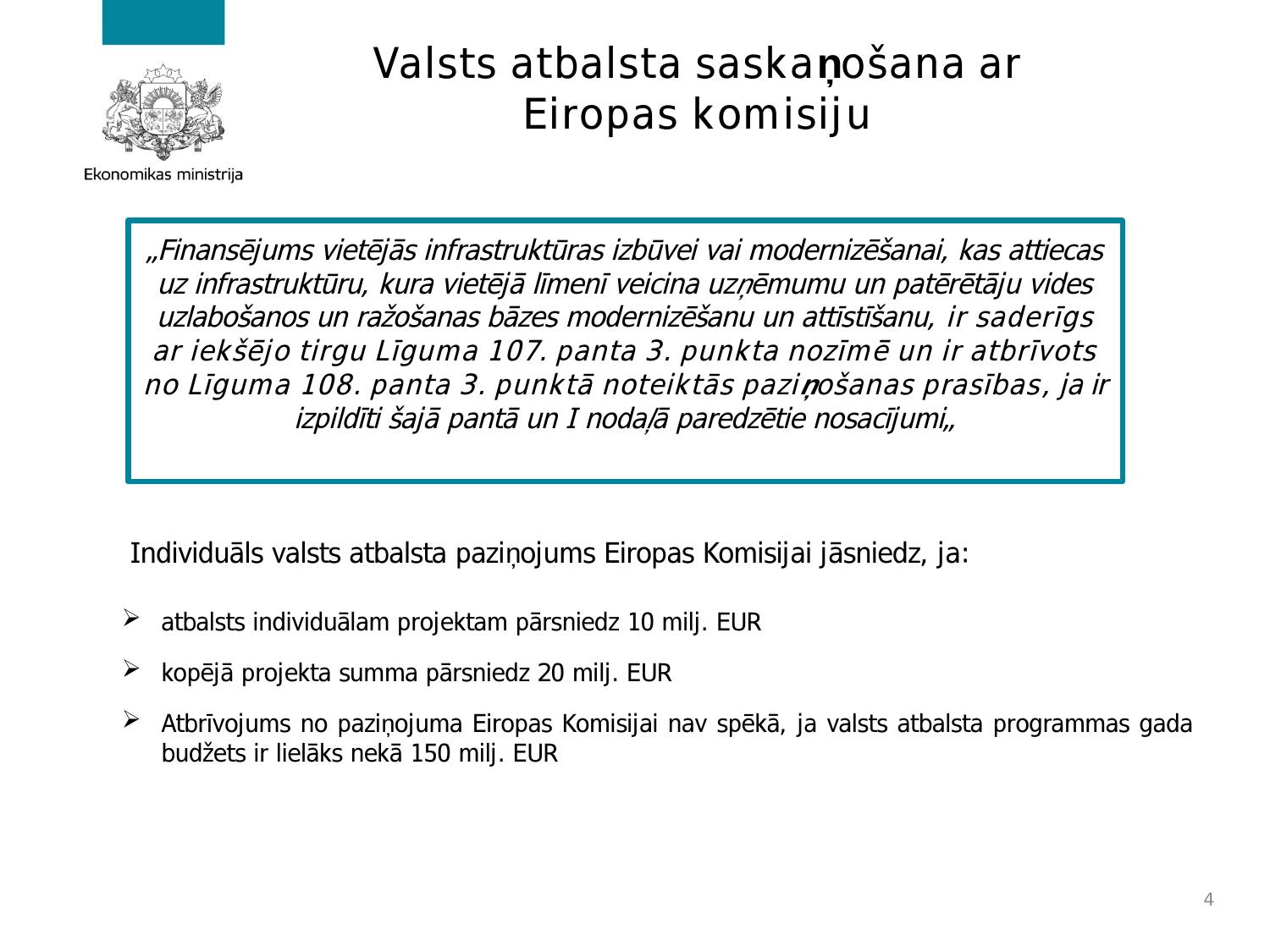

# Valsts atbalsta saskaņošana ar Eiropas komisiju

Individuāls valsts atbalsta paziņojums Eiropas Komisijai jāsniedz, ja:

„Finansējums vietējās infrastruktūras izbūvei vai modernizēšanai, kas attiecas uz infrastruktūru, kura vietējā līmenī veicina uzņēmumu un patērētāju vides uzlabošanos un ražošanas bāzes modernizēšanu un attīstīšanu, ir saderīgs ar iekšējo tirgu Līguma 107. panta 3. punkta nozīmē un ir atbrīvots no Līguma 108. panta 3. punktā noteiktās paziņošanas prasības, ja ir izpildīti šajā pantā un I nodaļā paredzētie nosacījumi„

atbalsts individuālam projektam pārsniedz 10 milj. EUR
kopējā projekta summa pārsniedz 20 milj. EUR
Atbrīvojums no paziņojuma Eiropas Komisijai nav spēkā, ja valsts atbalsta programmas gada budžets ir lielāks nekā 150 milj. EUR
4